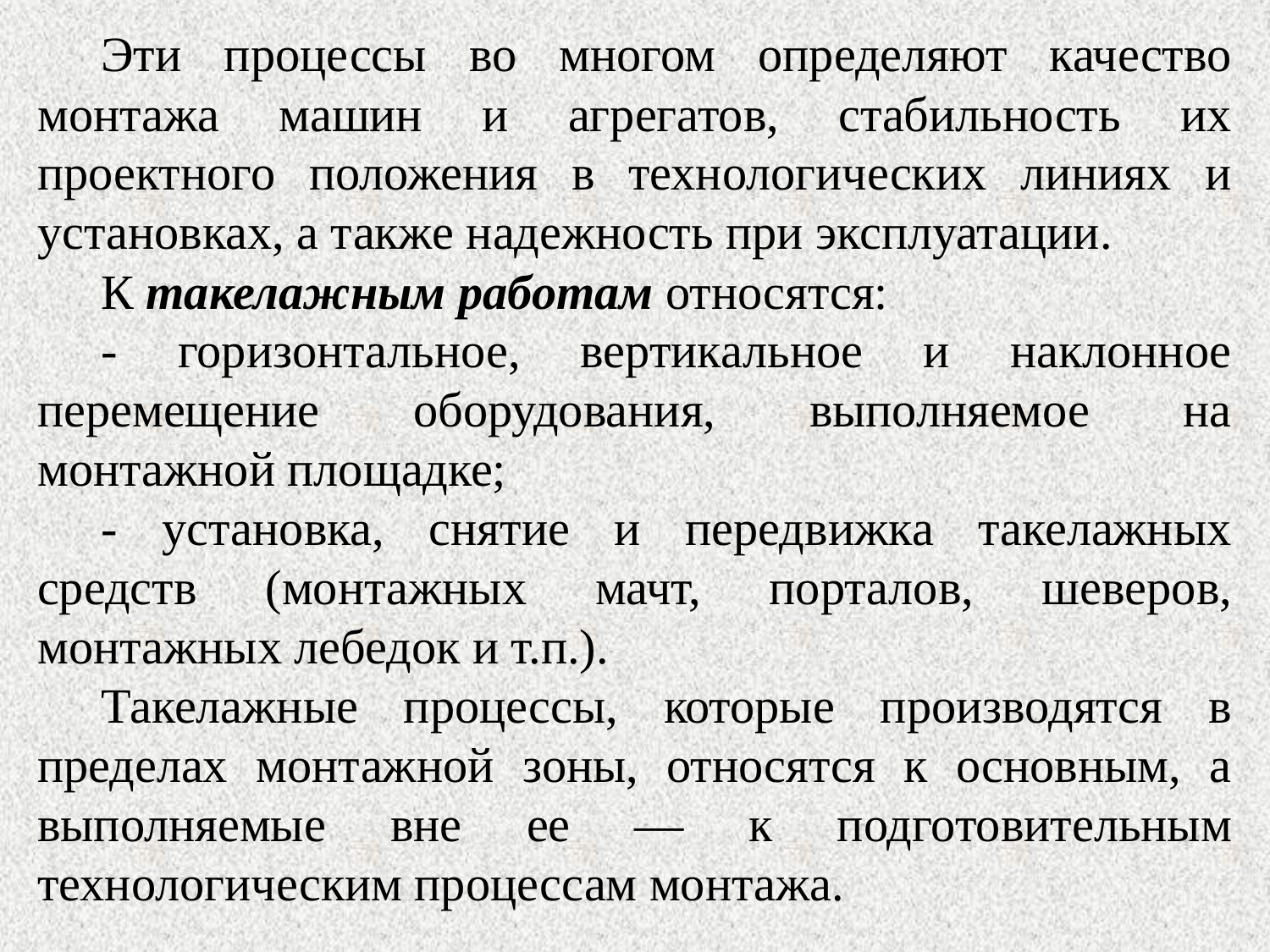

Эти процессы во многом определяют качество монтажа машин и агрегатов, стабильность их проектного положения в технологических линиях и установках, а также надежность при эксплуатации.
К такелажным работам относятся:
- горизонтальное, вертикальное и наклонное перемещение оборудования, выполняемое на монтажной площадке;
- установка, снятие и передвижка такелажных средств (монтажных мачт, порталов, шеверов, монтажных лебедок и т.п.).
Такелажные процессы, которые производятся в пределах монтажной зоны, относятся к основным, а выполняемые вне ее — к подготовительным технологическим процессам монтажа.